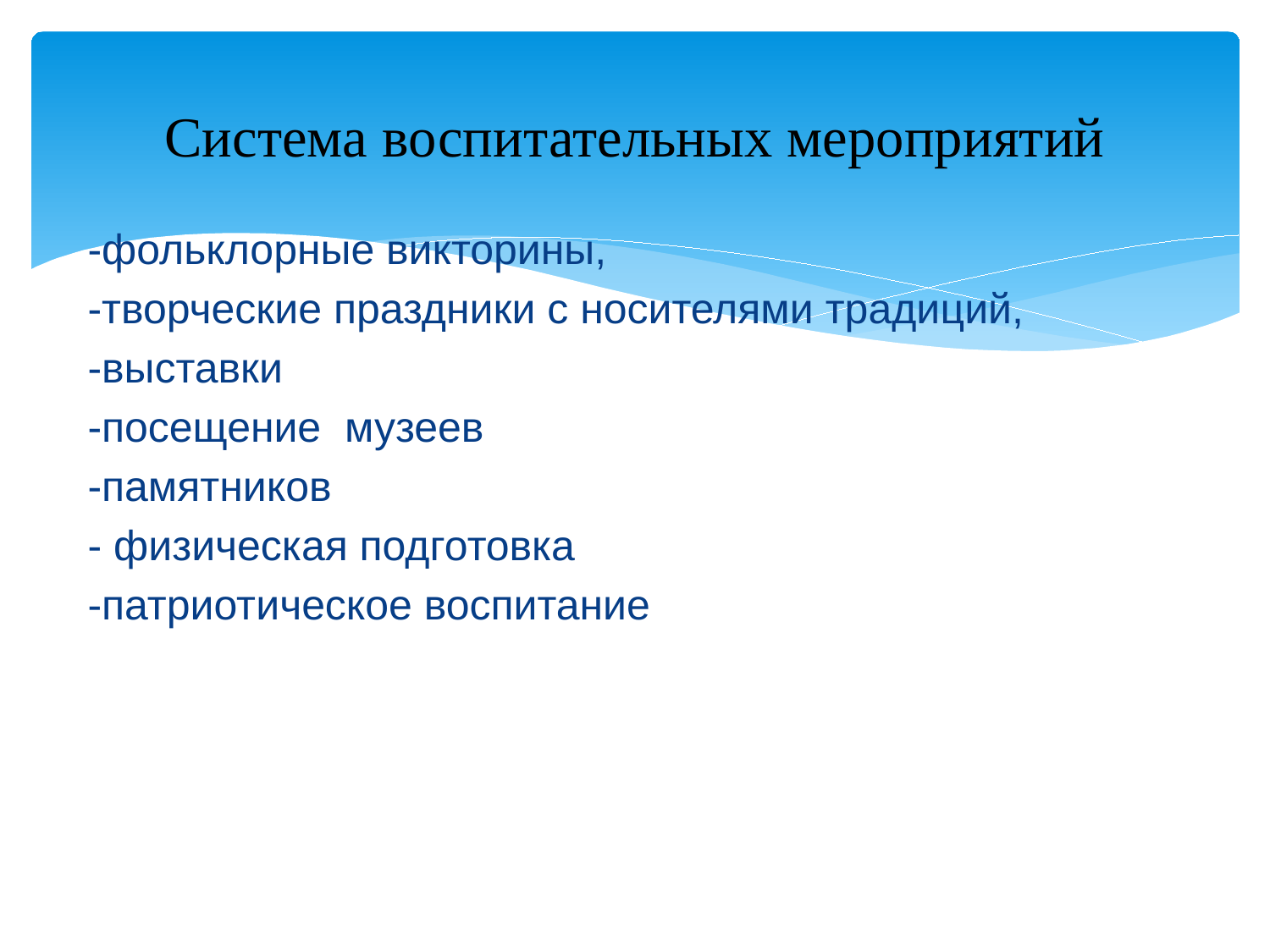

# Система воспитательных мероприятий
-фольклорные викторины,
-творческие праздники с носителями традиций,
-выставки
-посещение  музеев
-памятников
- физическая подготовка
-патриотическое воспитание